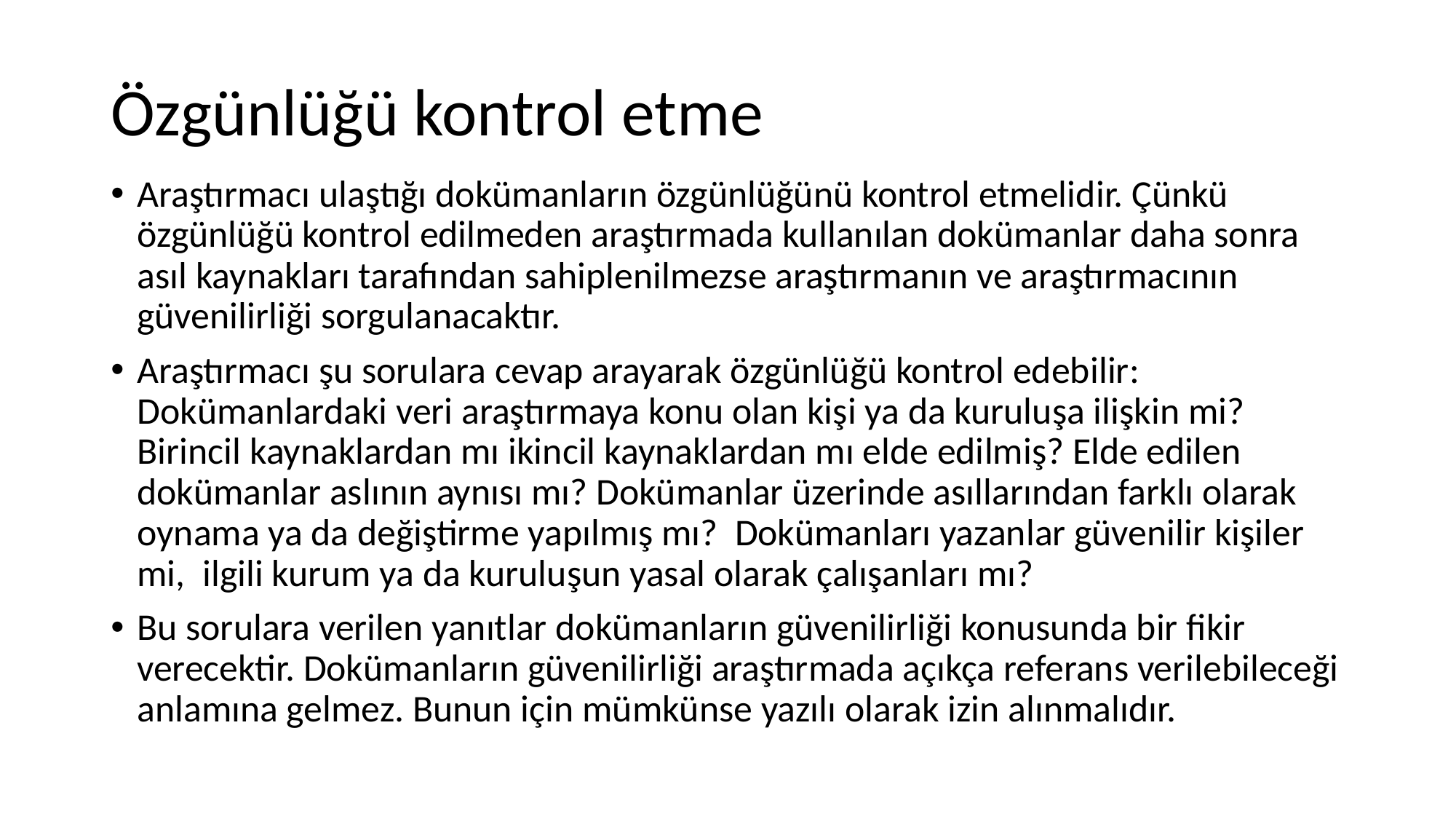

# Özgünlüğü kontrol etme
Araştırmacı ulaştığı dokümanların özgünlüğünü kontrol etmelidir. Çünkü özgünlüğü kontrol edilmeden araştırmada kullanılan dokümanlar daha sonra asıl kaynakları tarafından sahiplenilmezse araştırmanın ve araştırmacının güvenilirliği sorgulanacaktır.
Araştırmacı şu sorulara cevap arayarak özgünlüğü kontrol edebilir: Dokümanlardaki veri araştırmaya konu olan kişi ya da kuruluşa ilişkin mi? Birincil kaynaklardan mı ikincil kaynaklardan mı elde edilmiş? Elde edilen dokümanlar aslının aynısı mı? Dokümanlar üzerinde asıllarından farklı olarak oynama ya da değiştirme yapılmış mı?  Dokümanları yazanlar güvenilir kişiler mi,  ilgili kurum ya da kuruluşun yasal olarak çalışanları mı?
Bu sorulara verilen yanıtlar dokümanların güvenilirliği konusunda bir fikir verecektir. Dokümanların güvenilirliği araştırmada açıkça referans verilebileceği anlamına gelmez. Bunun için mümkünse yazılı olarak izin alınmalıdır.